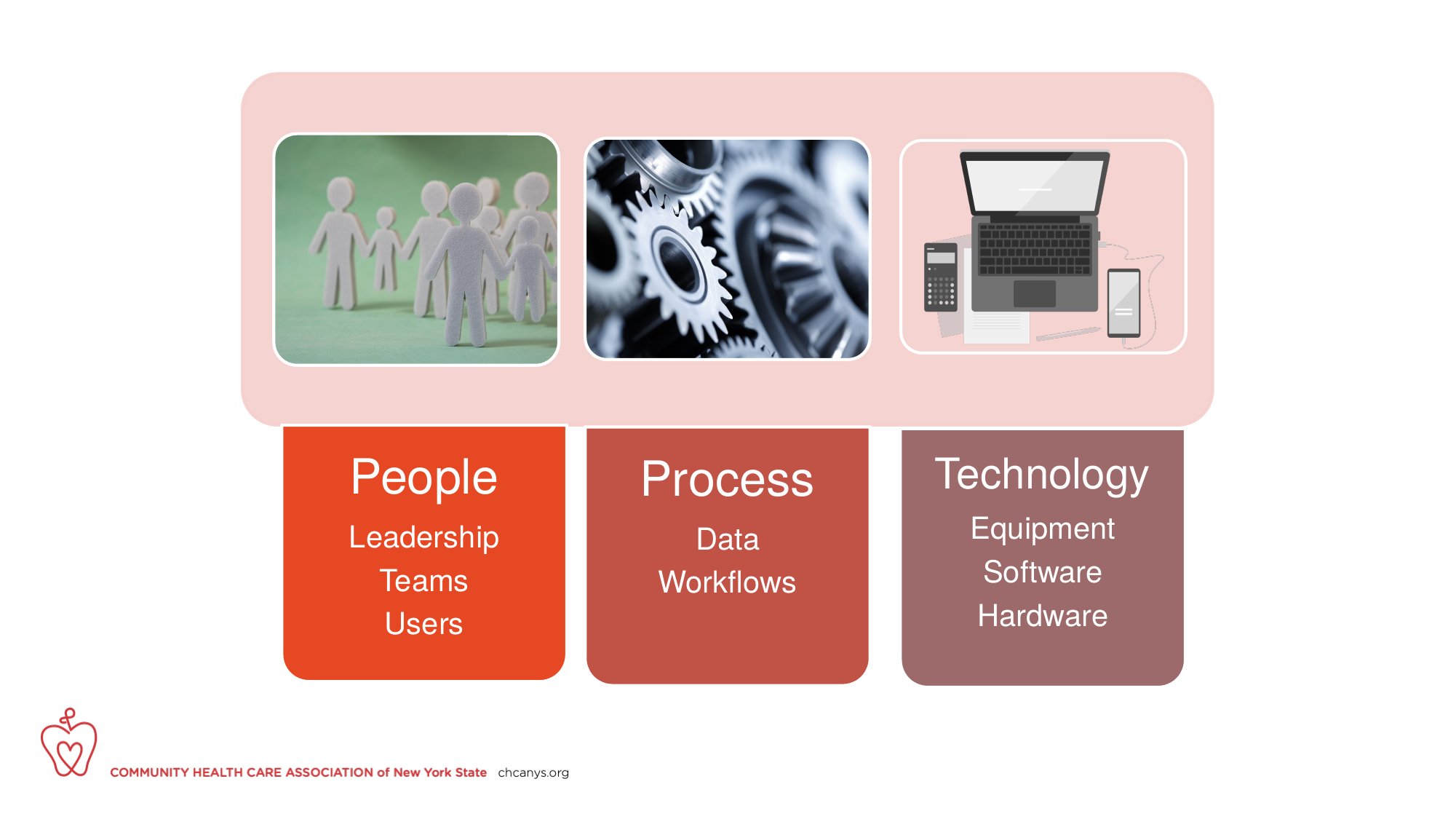

People
Leadership
Teams
Users

Process
Data
Workflows

Technology
Equipment
Software
Hardware